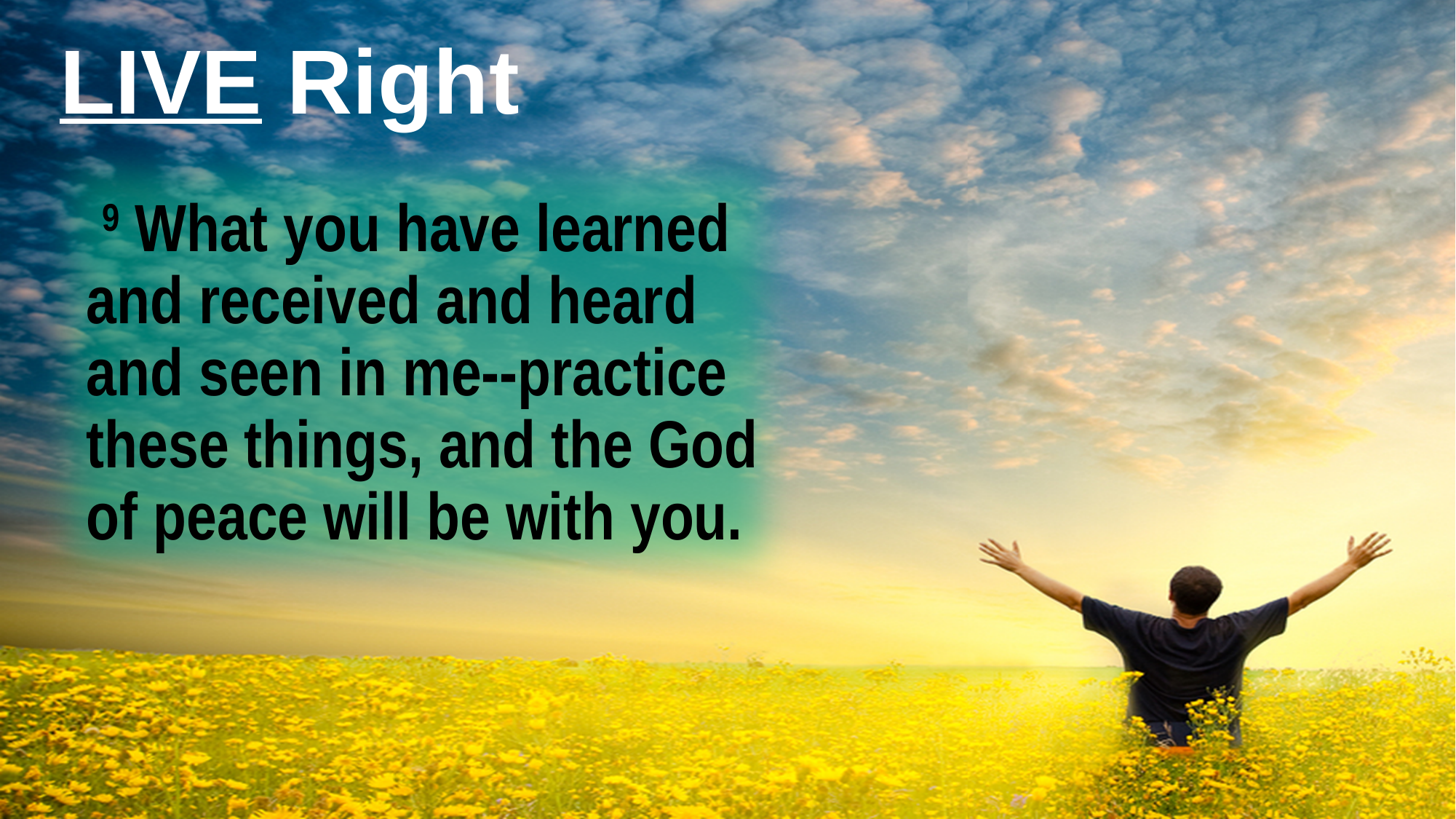

# LIVE Right

 9 What you have learned and received and heard and seen in me--practice these things, and the God of peace will be with you.